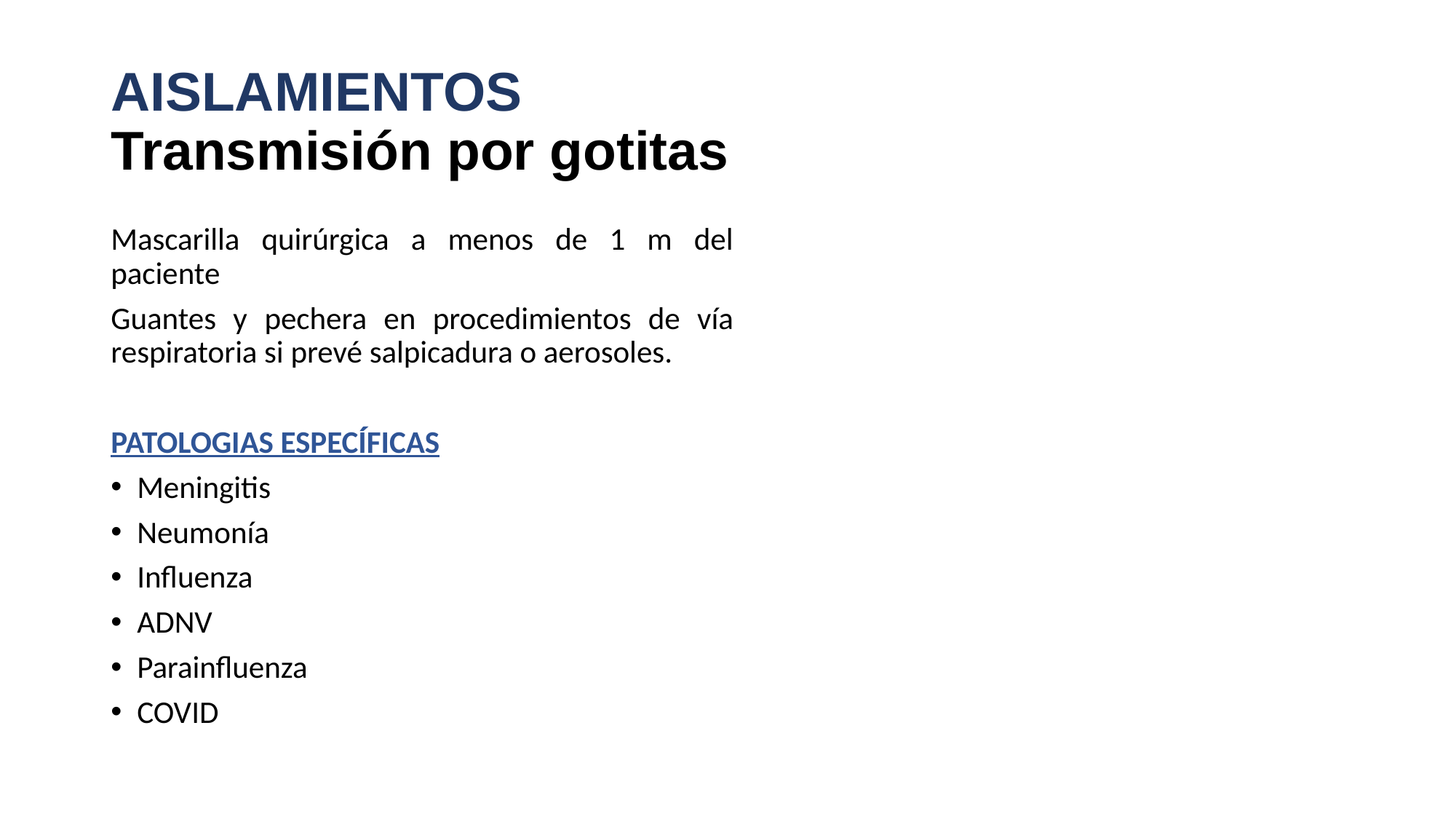

# AISLAMIENTOS Transmisión por gotitas
Mascarilla quirúrgica a menos de 1 m del paciente
Guantes y pechera en procedimientos de vía respiratoria si prevé salpicadura o aerosoles.

PATOLOGIAS ESPECÍFICAS
Meningitis
Neumonía
Influenza
ADNV
Parainfluenza
COVID